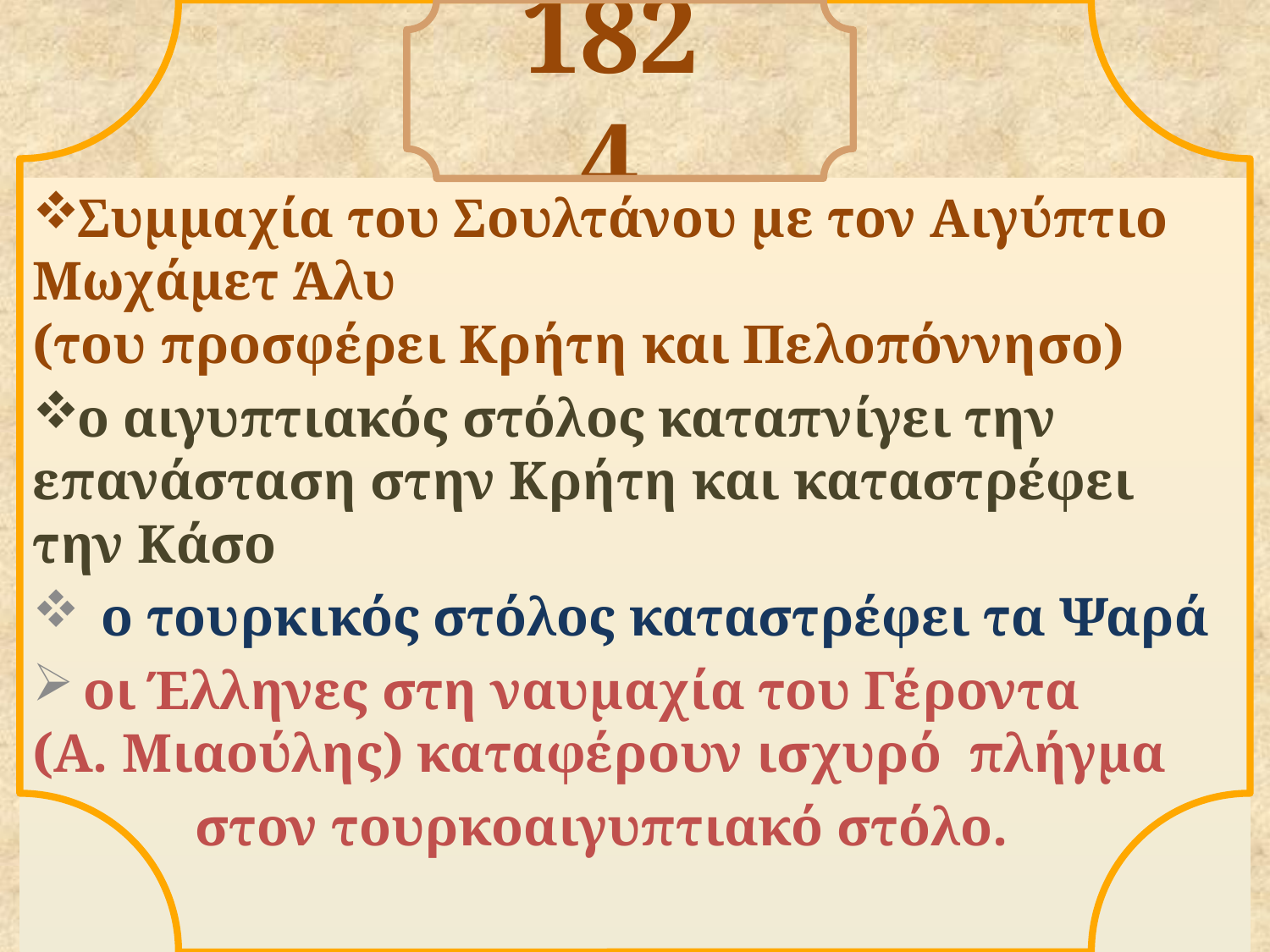

# 1824
Συμμαχία του Σουλτάνου με τον Αιγύπτιο Μωχάμετ Άλυ
(του προσφέρει Κρήτη και Πελοπόννησο)
ο αιγυπτιακός στόλος καταπνίγει την  επανάσταση στην Κρήτη και καταστρέφει την Κάσο
  ο τουρκικός στόλος καταστρέφει τα Ψαρά
 οι Έλληνες στη ναυμαχία του Γέροντα
(Α. Μιαούλης) καταφέρουν ισχυρό  πλήγμα
            στον τουρκοαιγυπτιακό στόλο.